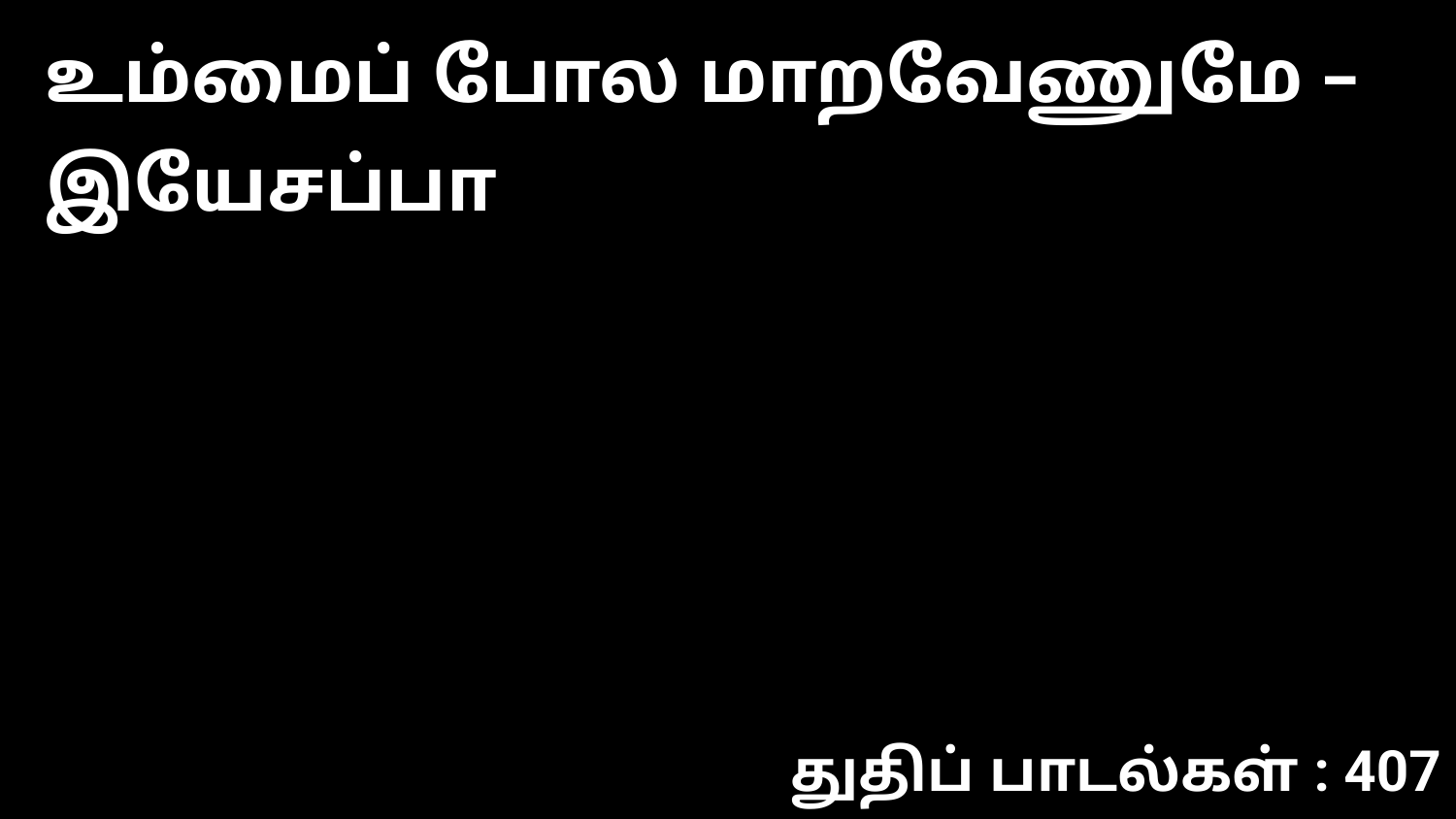

உம்மைப் போல மாறவேணுமே – இயேசப்பா
துதிப் பாடல்கள் : 407